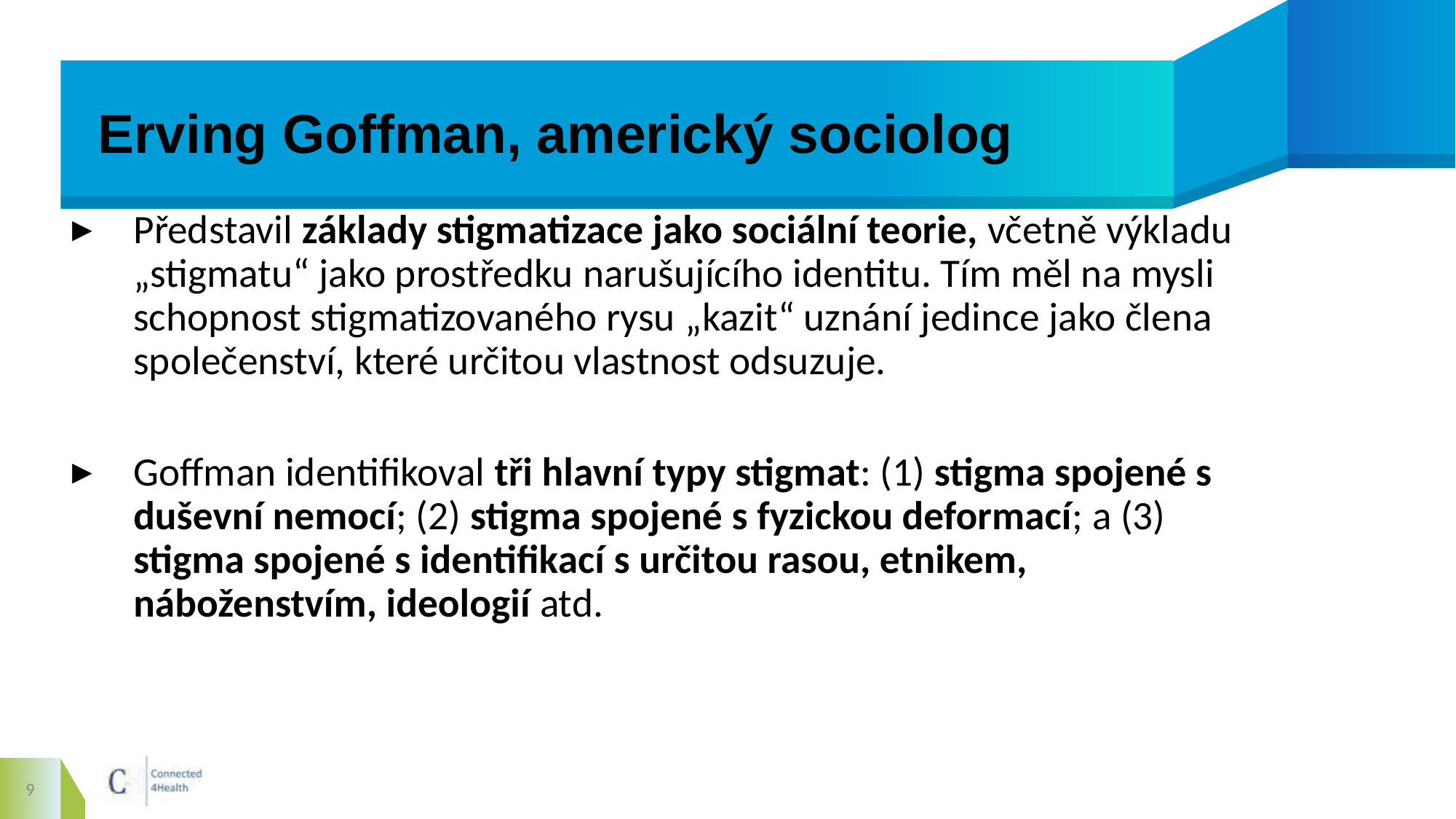

# Erving Goffman, americký sociolog
Představil základy stigmatizace jako sociální teorie, včetně výkladu „stigmatu“ jako prostředku narušujícího identitu. Tím měl na mysli schopnost stigmatizovaného rysu „kazit“ uznání jedince jako člena společenství, které určitou vlastnost odsuzuje.

Goffman identifikoval tři hlavní typy stigmat: (1) stigma spojené s duševní nemocí; (2) stigma spojené s fyzickou deformací; a (3) stigma spojené s identifikací s určitou rasou, etnikem, náboženstvím, ideologií atd.
9